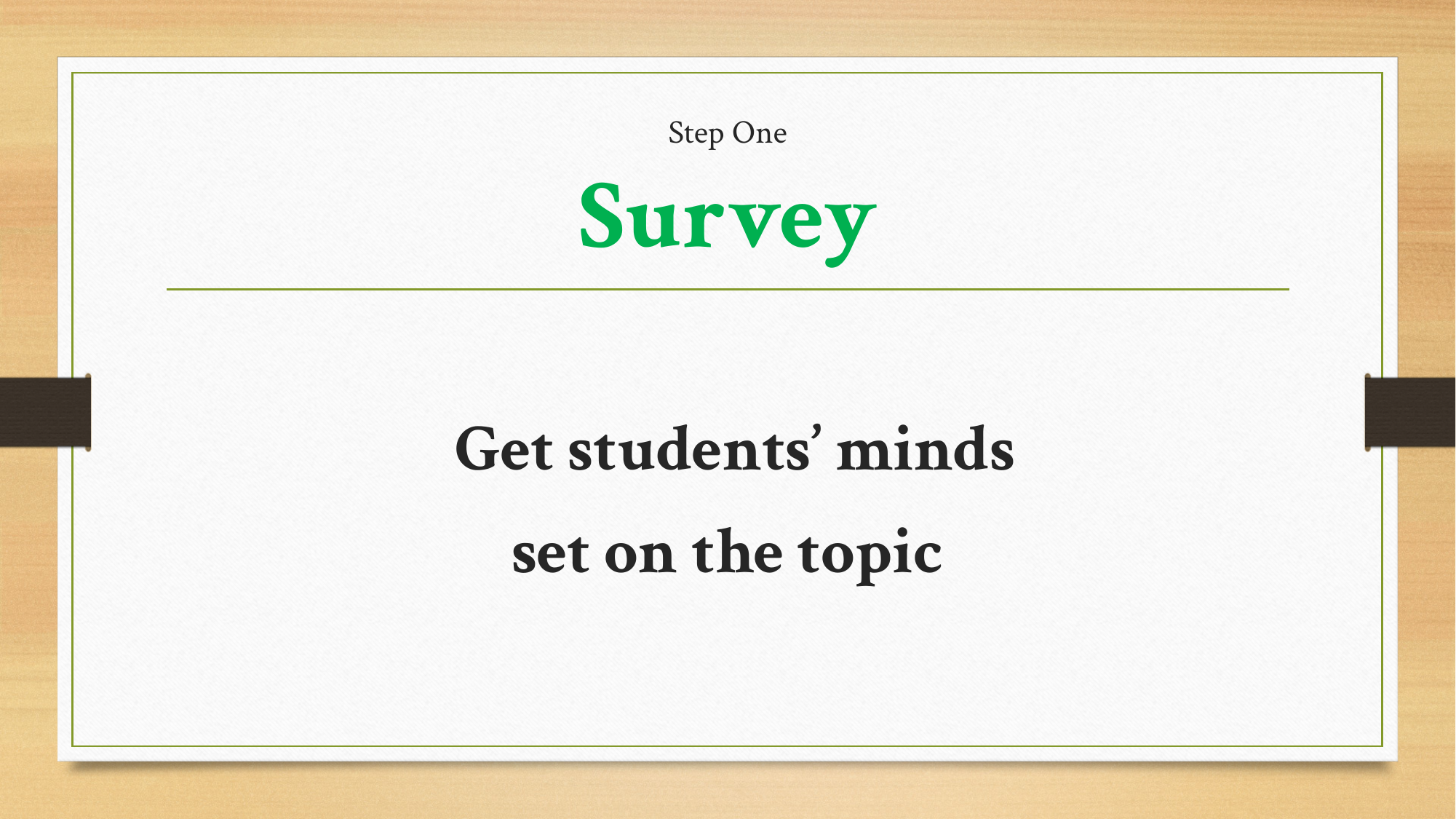

# Step One Survey
  Get students’ minds
set on the topic